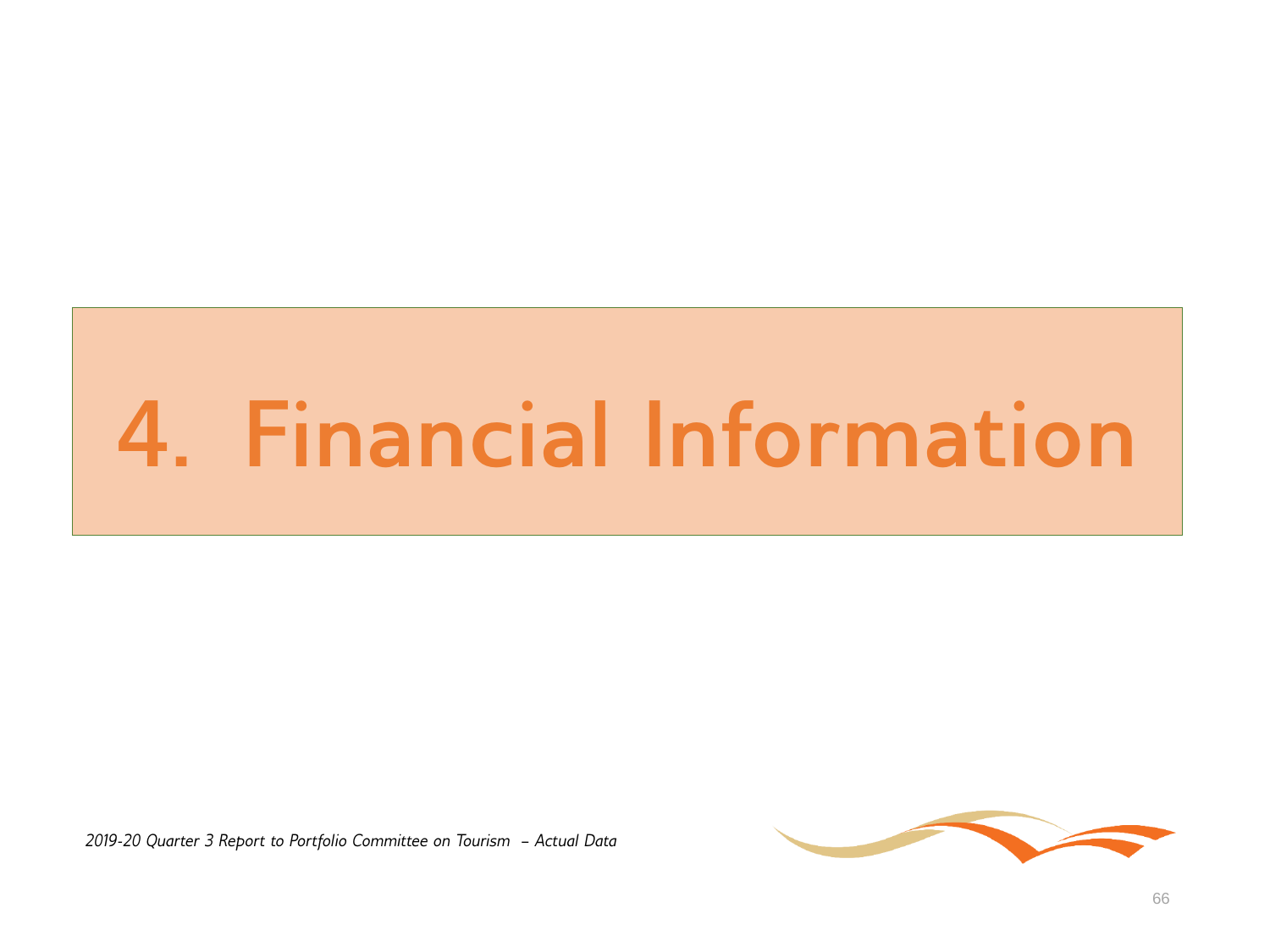

4.	Financial Information

2019-20 Quarter 3 Report to Portfolio Committee on Tourism  – Actual Data
66